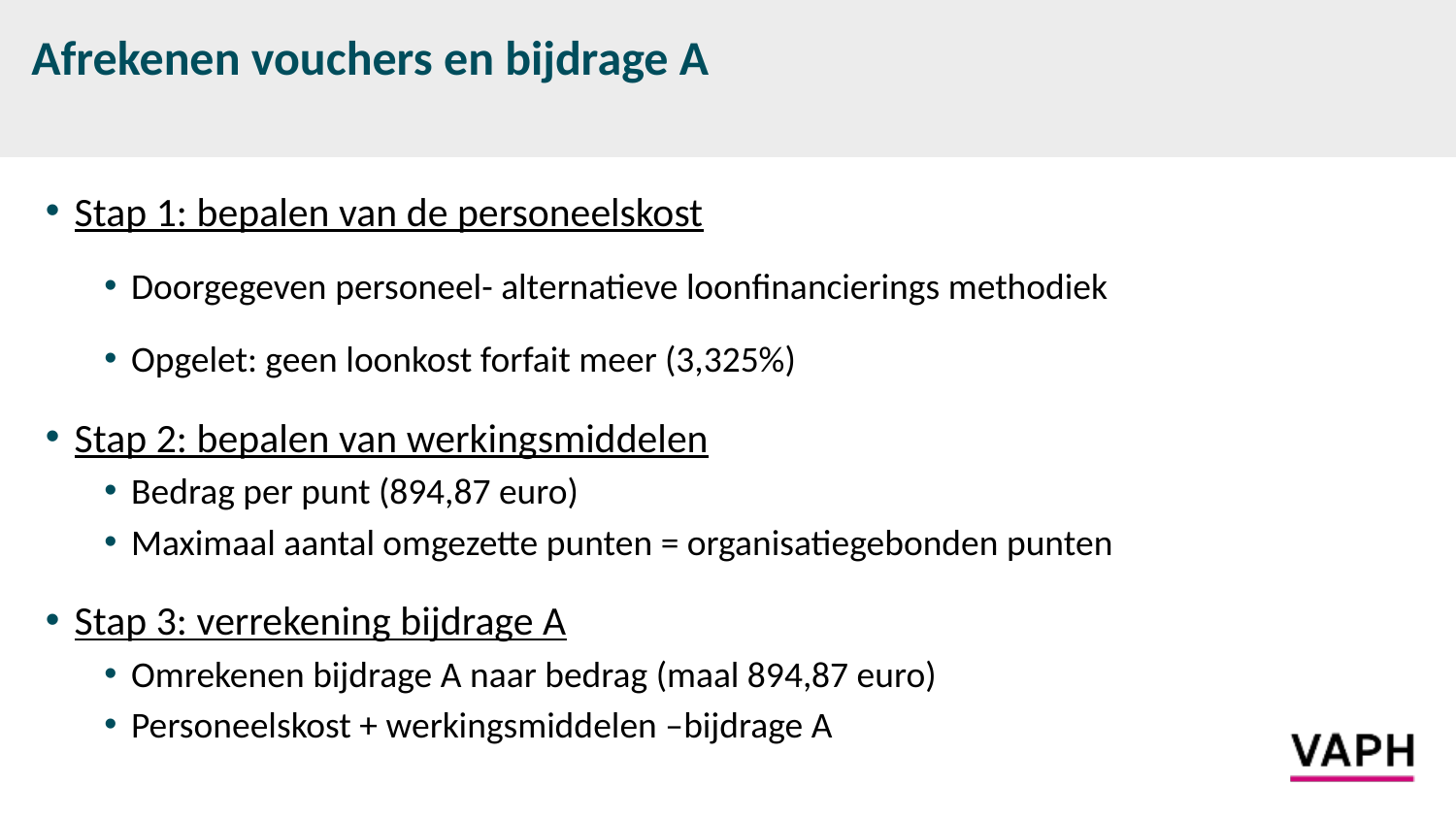

# Afrekenen vouchers en bijdrage A
Stap 1: bepalen van de personeelskost
Doorgegeven personeel- alternatieve loonfinancierings methodiek
Opgelet: geen loonkost forfait meer (3,325%)
Stap 2: bepalen van werkingsmiddelen
Bedrag per punt (894,87 euro)
Maximaal aantal omgezette punten = organisatiegebonden punten
Stap 3: verrekening bijdrage A
Omrekenen bijdrage A naar bedrag (maal 894,87 euro)
Personeelskost + werkingsmiddelen –bijdrage A